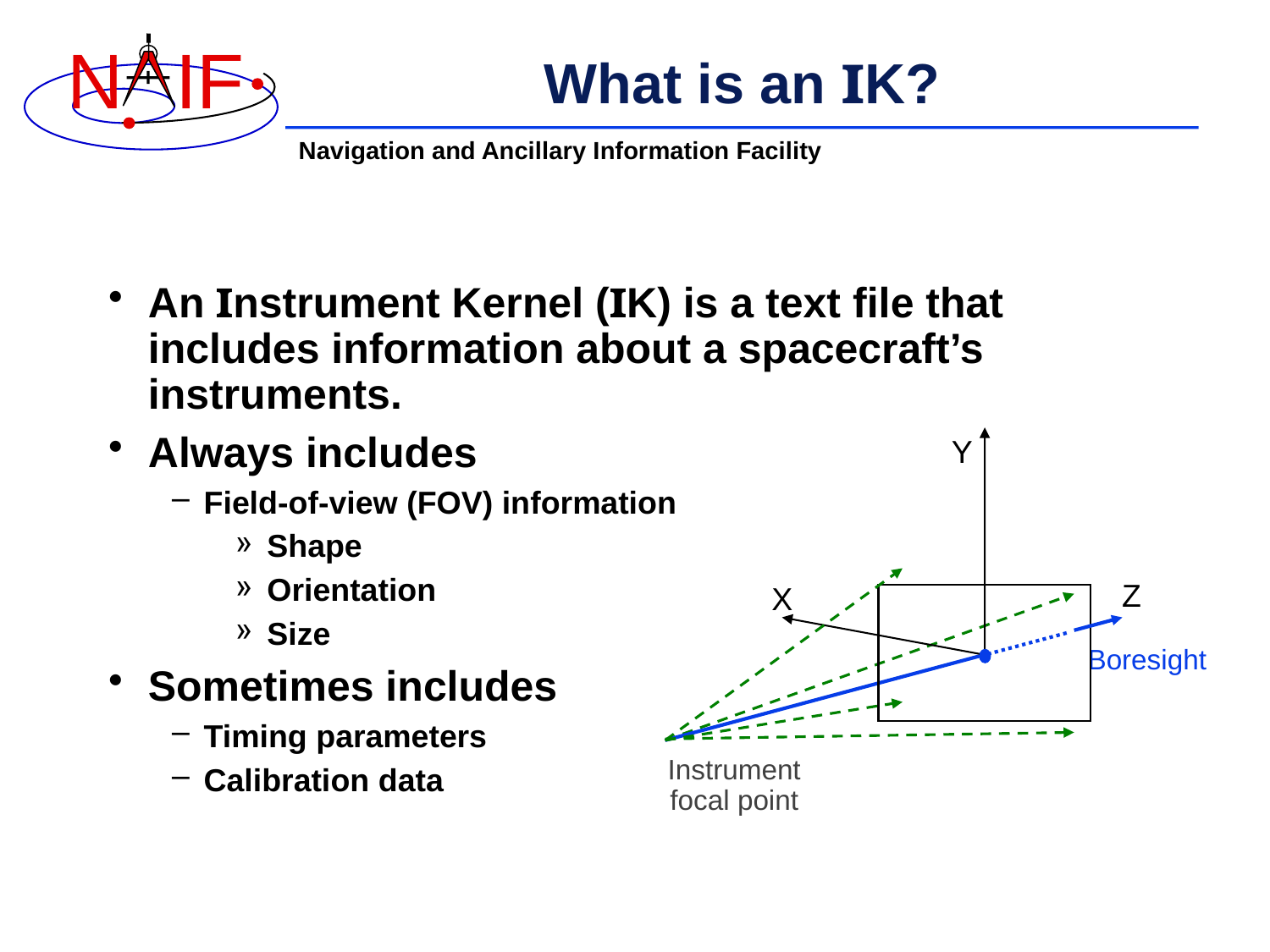

# What is an IK?
An Instrument Kernel (IK) is a text file that includes information about a spacecraft’s instruments.
Always includes
Field-of-view (FOV) information
Shape
Orientation
Size
Sometimes includes
Timing parameters
Calibration data

Y

Z
X

Boresight

Instrument
focal point